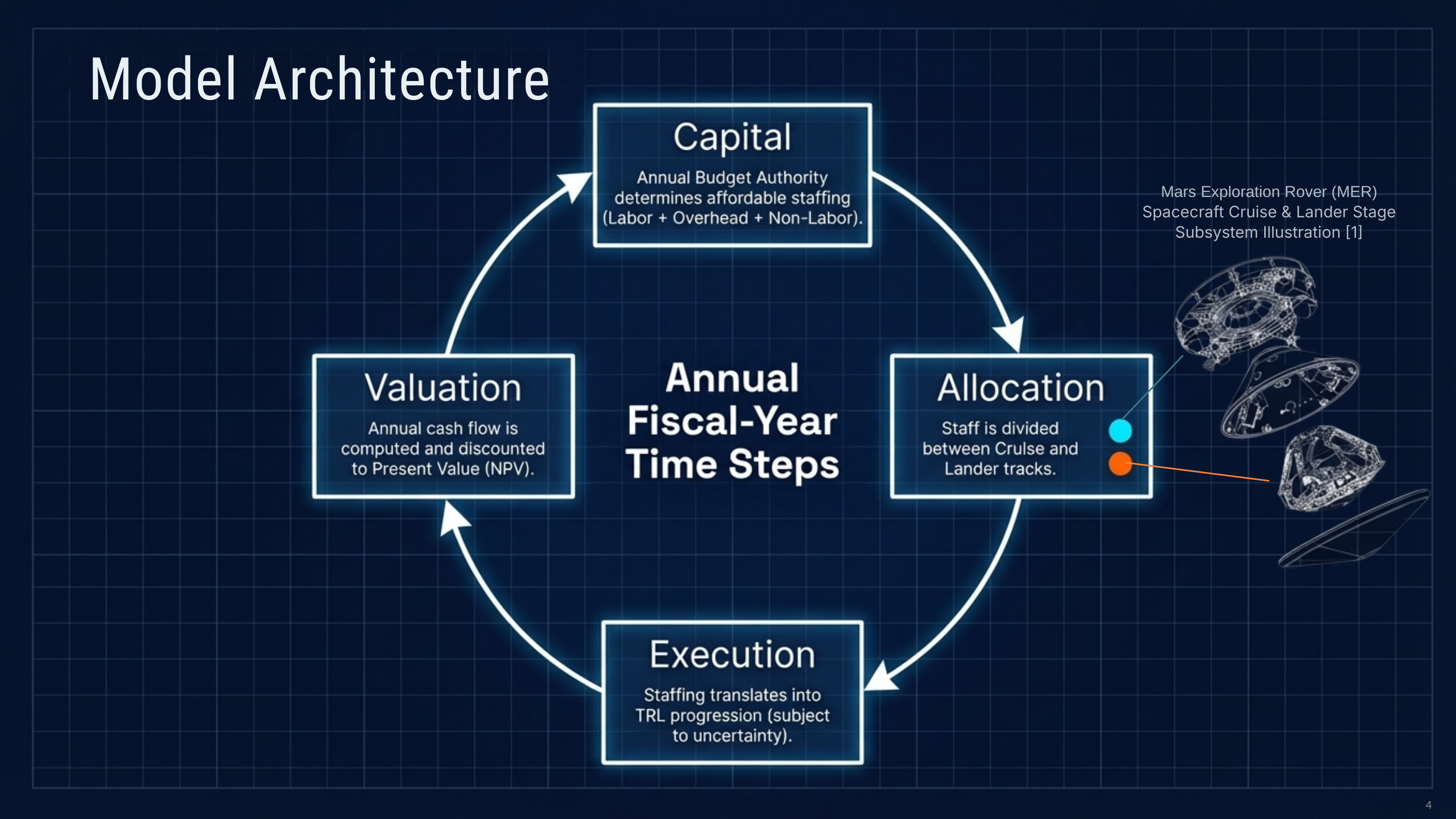

Model Architecture
Mars Exploration Rover (MER)
Spacecraft Cruise & Lander Stage Subsystem Illustration [1]

4